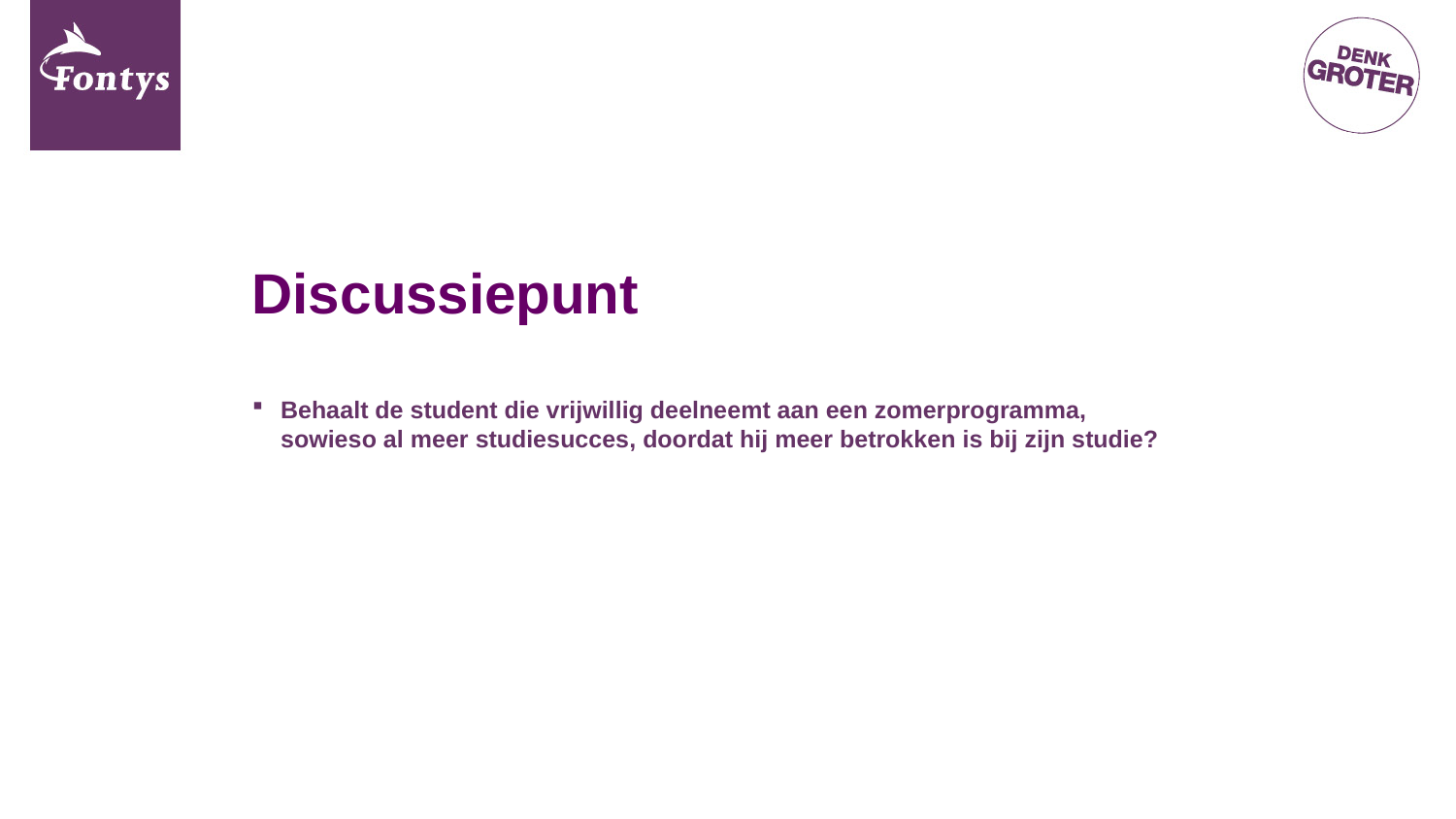

# Discussiepunt

Behaalt de student die vrijwillig deelneemt aan een zomerprogramma, sowieso al meer studiesucces, doordat hij meer betrokken is bij zijn studie?